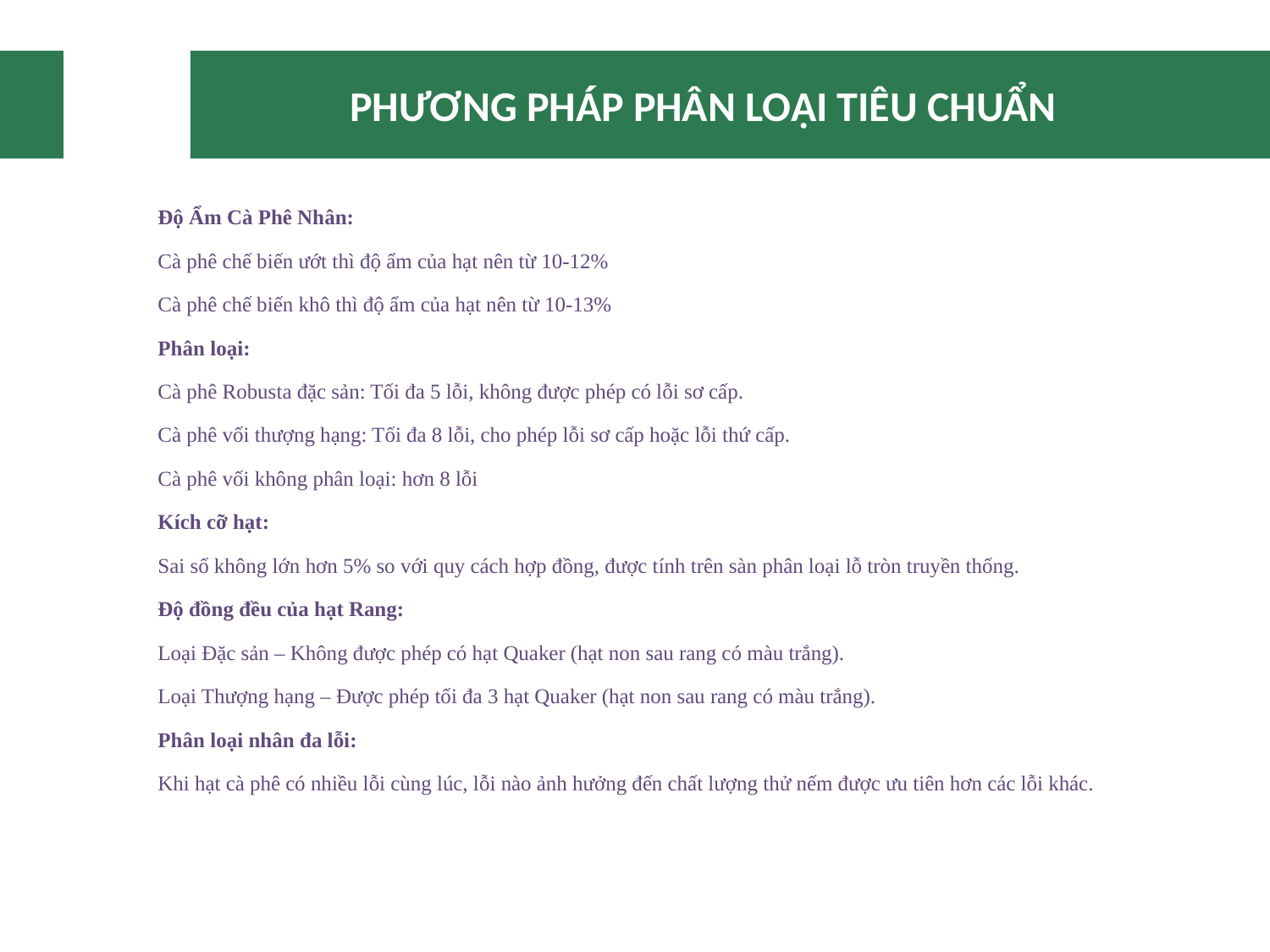

# PHƯƠNG PHÁP PHÂN LOẠI TIÊU CHUẨN
Độ Ẩm Cà Phê Nhân:
Cà phê chế biến ướt thì độ ẩm của hạt nên từ 10-12%
Cà phê chế biến khô thì độ ẩm của hạt nên từ 10-13%
Phân loại:
Cà phê Robusta đặc sản: Tối đa 5 lỗi, không được phép có lỗi sơ cấp.
Cà phê vối thượng hạng: Tối đa 8 lỗi, cho phép lỗi sơ cấp hoặc lỗi thứ cấp.
Cà phê vối không phân loại: hơn 8 lỗi
Kích cỡ hạt:
Sai số không lớn hơn 5% so với quy cách hợp đồng, được tính trên sàn phân loại lỗ tròn truyền thống.
Độ đồng đều của hạt Rang:
Loại Đặc sản – Không được phép có hạt Quaker (hạt non sau rang có màu trắng).
Loại Thượng hạng – Được phép tối đa 3 hạt Quaker (hạt non sau rang có màu trắng).
Phân loại nhân đa lỗi:
Khi hạt cà phê có nhiều lỗi cùng lúc, lỗi nào ảnh hưởng đến chất lượng thử nếm được ưu tiên hơn các lỗi khác.